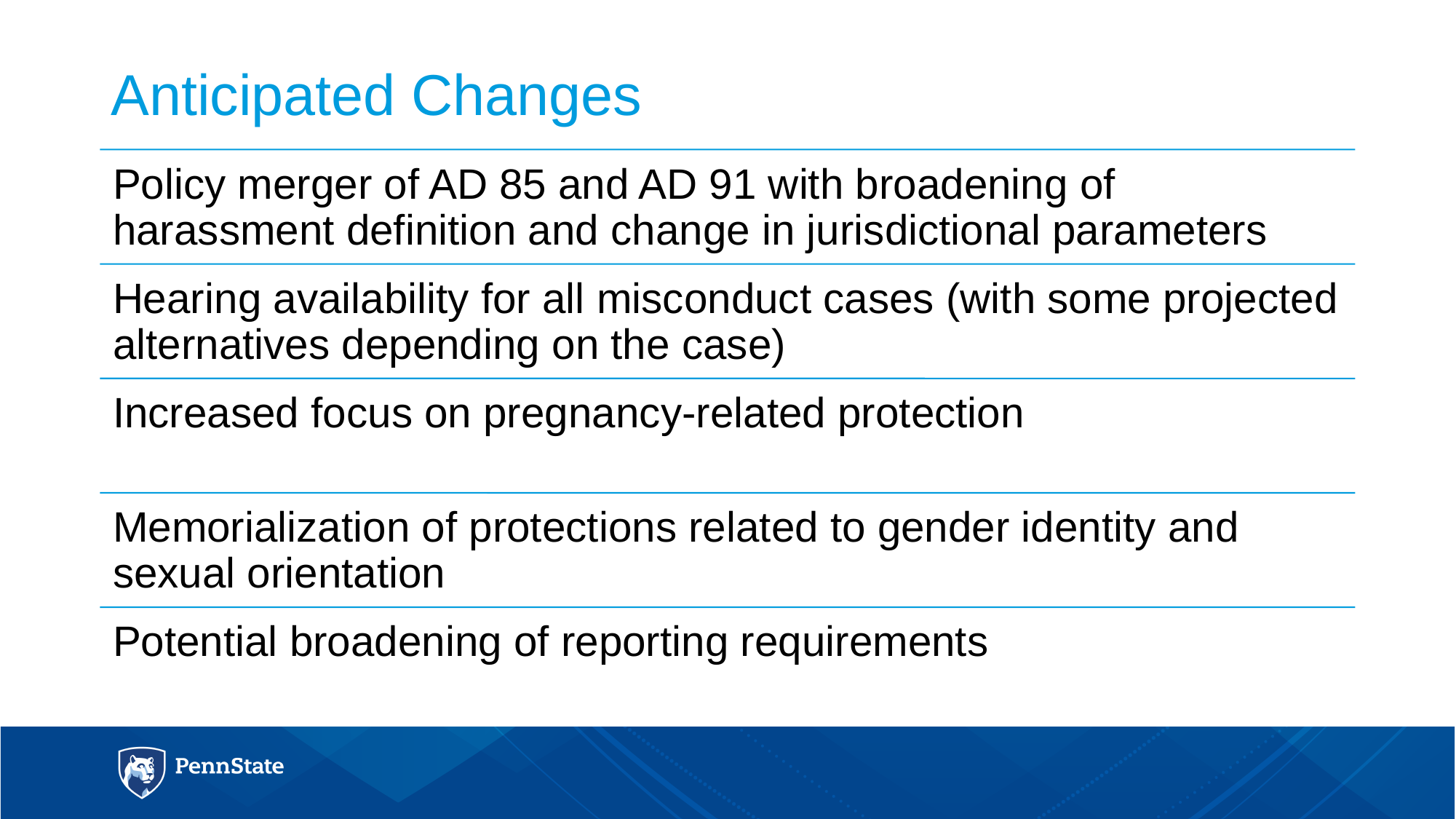

# Anticipated Changes
Policy merger of AD 85 and AD 91 with broadening of harassment definition and change in jurisdictional parameters
Hearing availability for all misconduct cases (with some projected alternatives depending on the case)
Increased focus on pregnancy-related protection
Memorialization of protections related to gender identity and sexual orientation
Potential broadening of reporting requirements